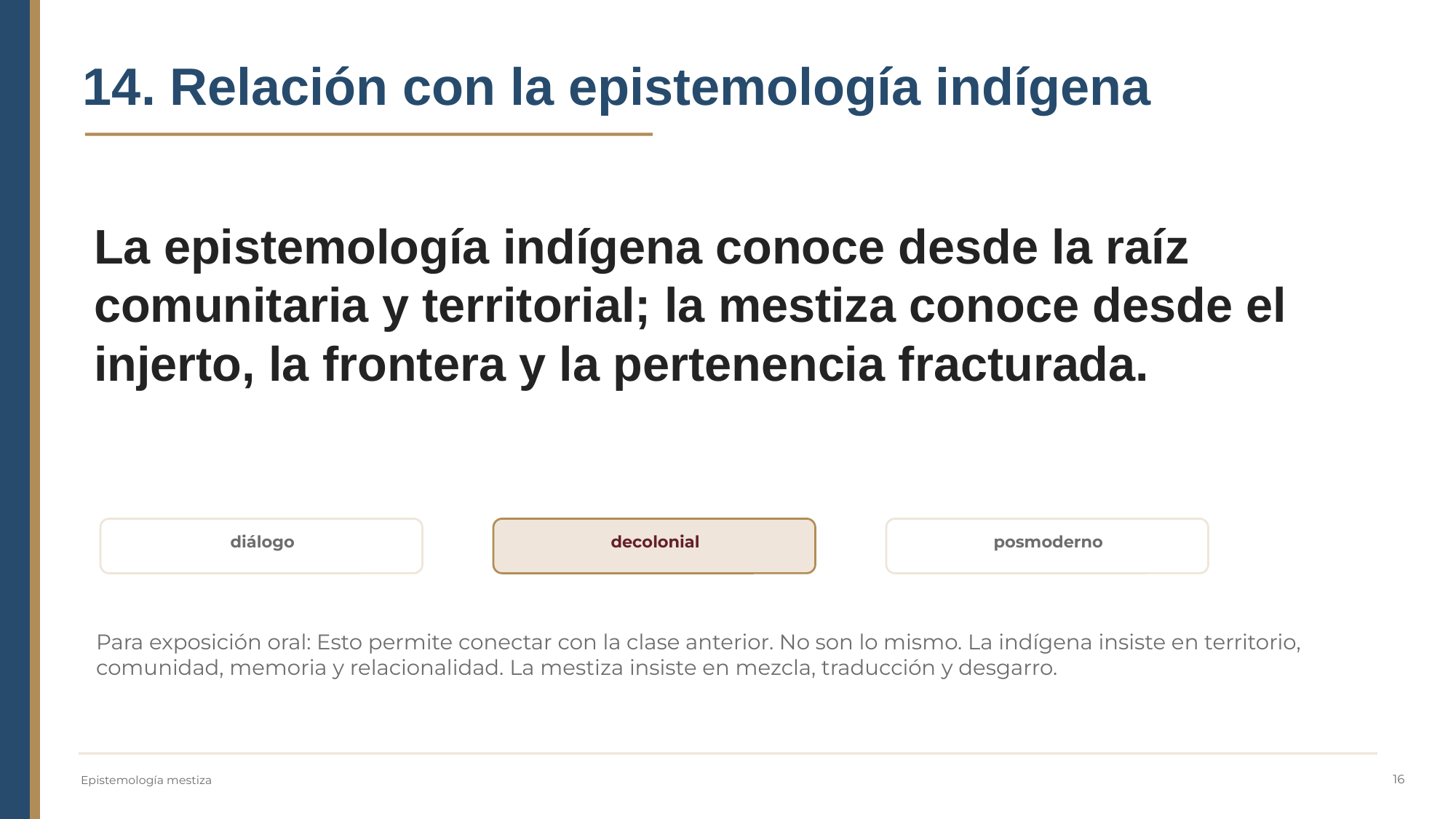

14. Relación con la epistemología indígena

La epistemología indígena conoce desde la raíz comunitaria y territorial; la mestiza conoce desde el injerto, la frontera y la pertenencia fracturada.

diálogo
decolonial
posmoderno
Para exposición oral: Esto permite conectar con la clase anterior. No son lo mismo. La indígena insiste en territorio, comunidad, memoria y relacionalidad. La mestiza insiste en mezcla, traducción y desgarro.

16
Epistemología mestiza